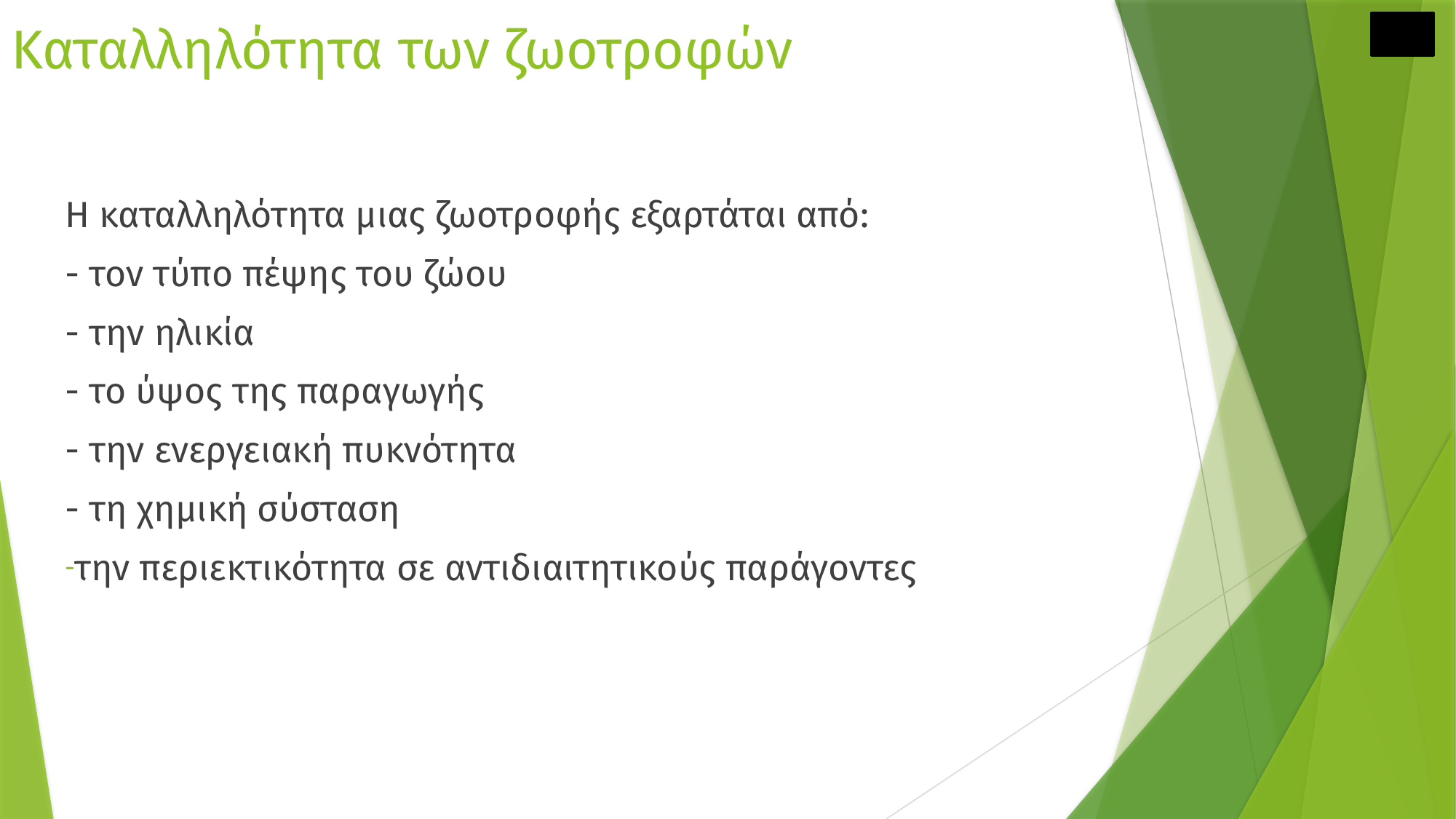

# Καταλληλότητα των ζωοτροφών

Η καταλληλότητα μιας ζωοτροφής εξαρτάται από:
- τον τύπο πέψης του ζώου
- την ηλικία
- το ύψος της παραγωγής
- την ενεργειακή πυκνότητα
- τη χημική σύσταση
την περιεκτικότητα σε αντιδιαιτητικούς παράγοντες